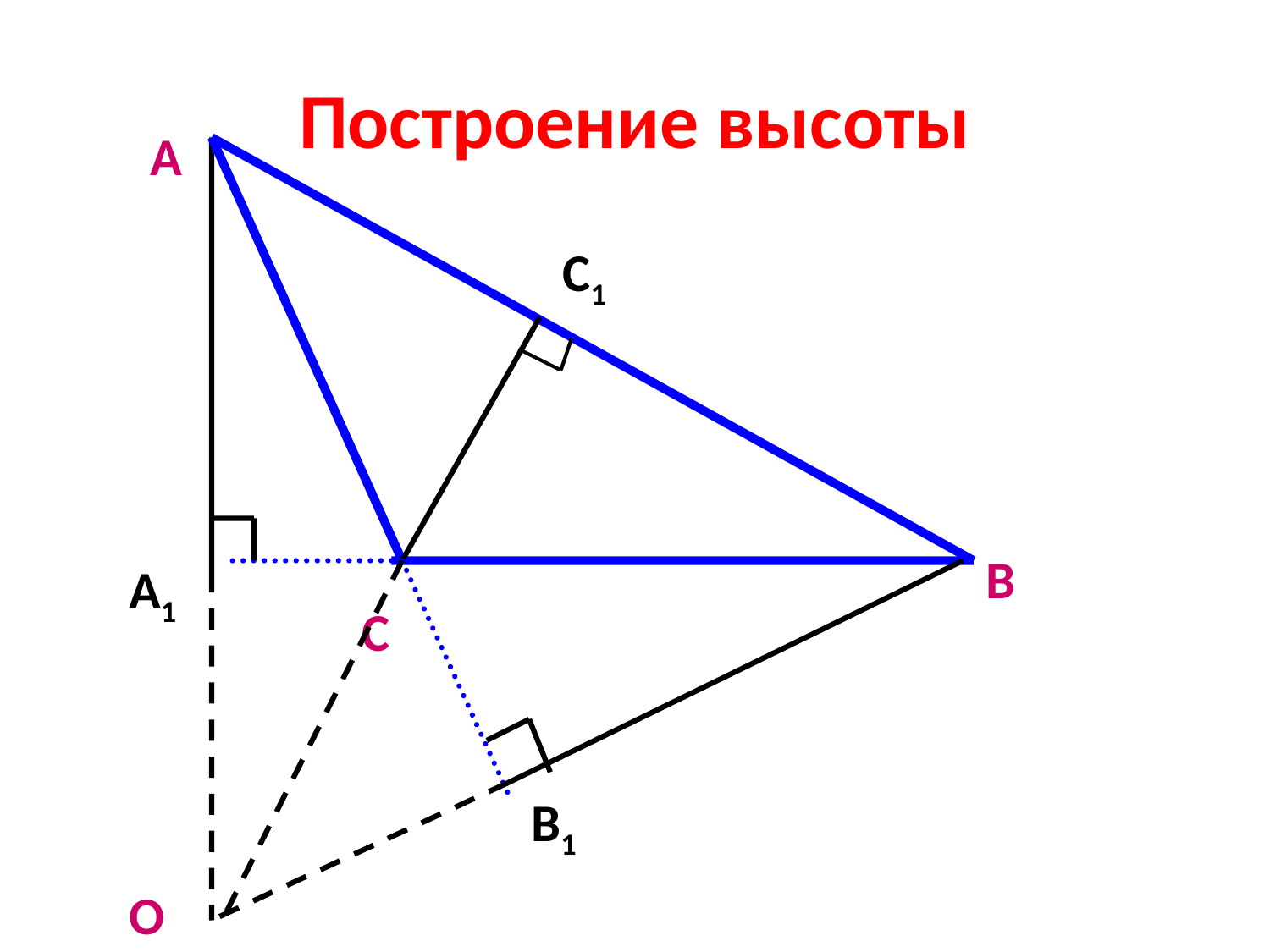

# Построение высоты
A
B
C

C1

A1

B1
O